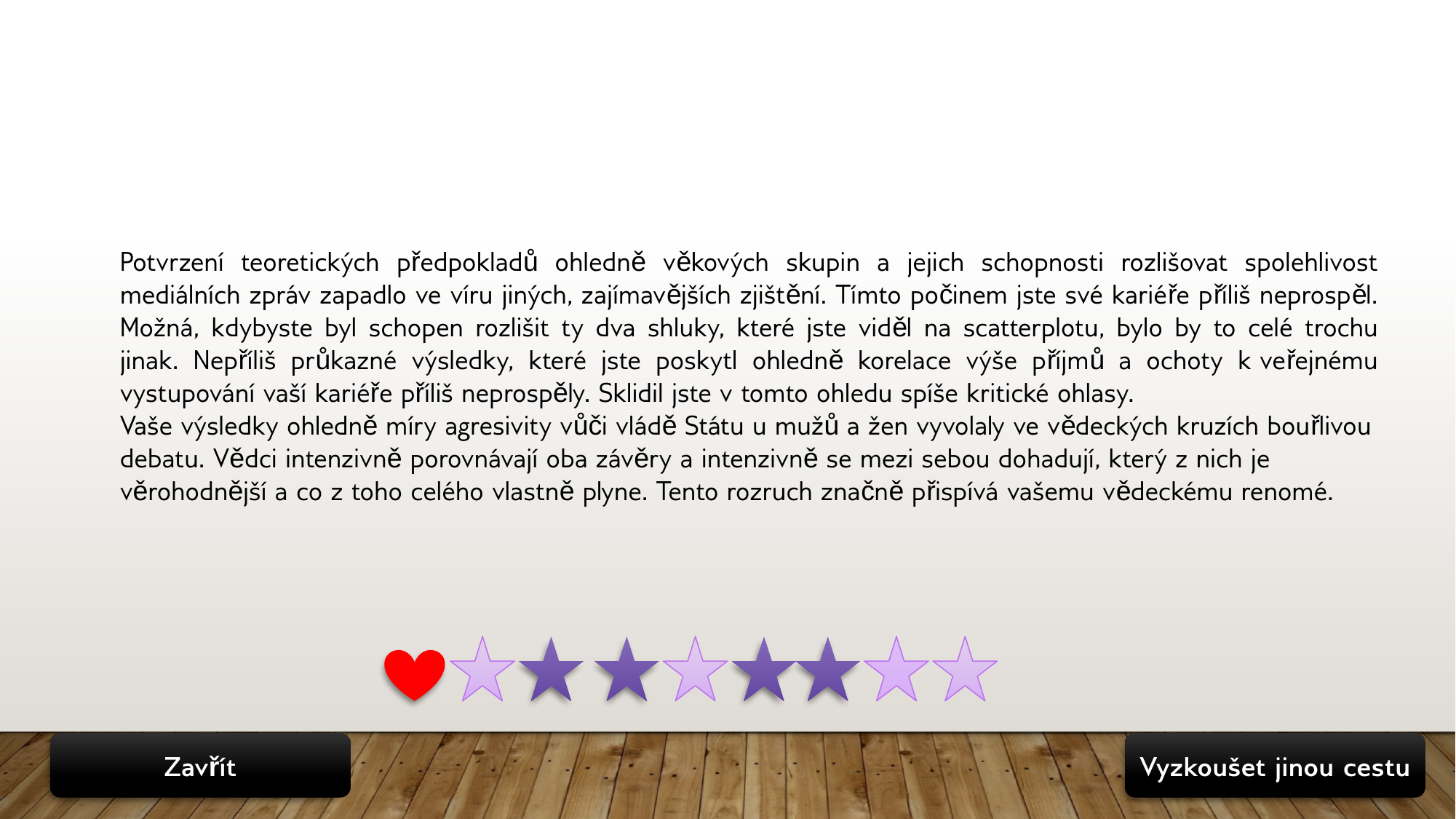

Potvrzení teoretických předpokladů ohledně věkových skupin a jejich schopnosti rozlišovat spolehlivost mediálních zpráv zapadlo ve víru jiných, zajímavějších zjištění. Tímto počinem jste své kariéře příliš neprospěl. Možná, kdybyste byl schopen rozlišit ty dva shluky, které jste viděl na scatterplotu, bylo by to celé trochu jinak. Nepříliš průkazné výsledky, které jste poskytl ohledně korelace výše příjmů a ochoty k veřejnému vystupování vaší kariéře příliš neprospěly. Sklidil jste v tomto ohledu spíše kritické ohlasy.
Vaše výsledky ohledně míry agresivity vůči vládě Státu u mužů a žen vyvolaly ve vědeckých kruzích bouřlivou debatu. Vědci intenzivně porovnávají oba závěry a intenzivně se mezi sebou dohadují, který z nich je věrohodnější a co z toho celého vlastně plyne. Tento rozruch značně přispívá vašemu vědeckému renomé.

Zavřít
Vyzkoušet jinou cestu